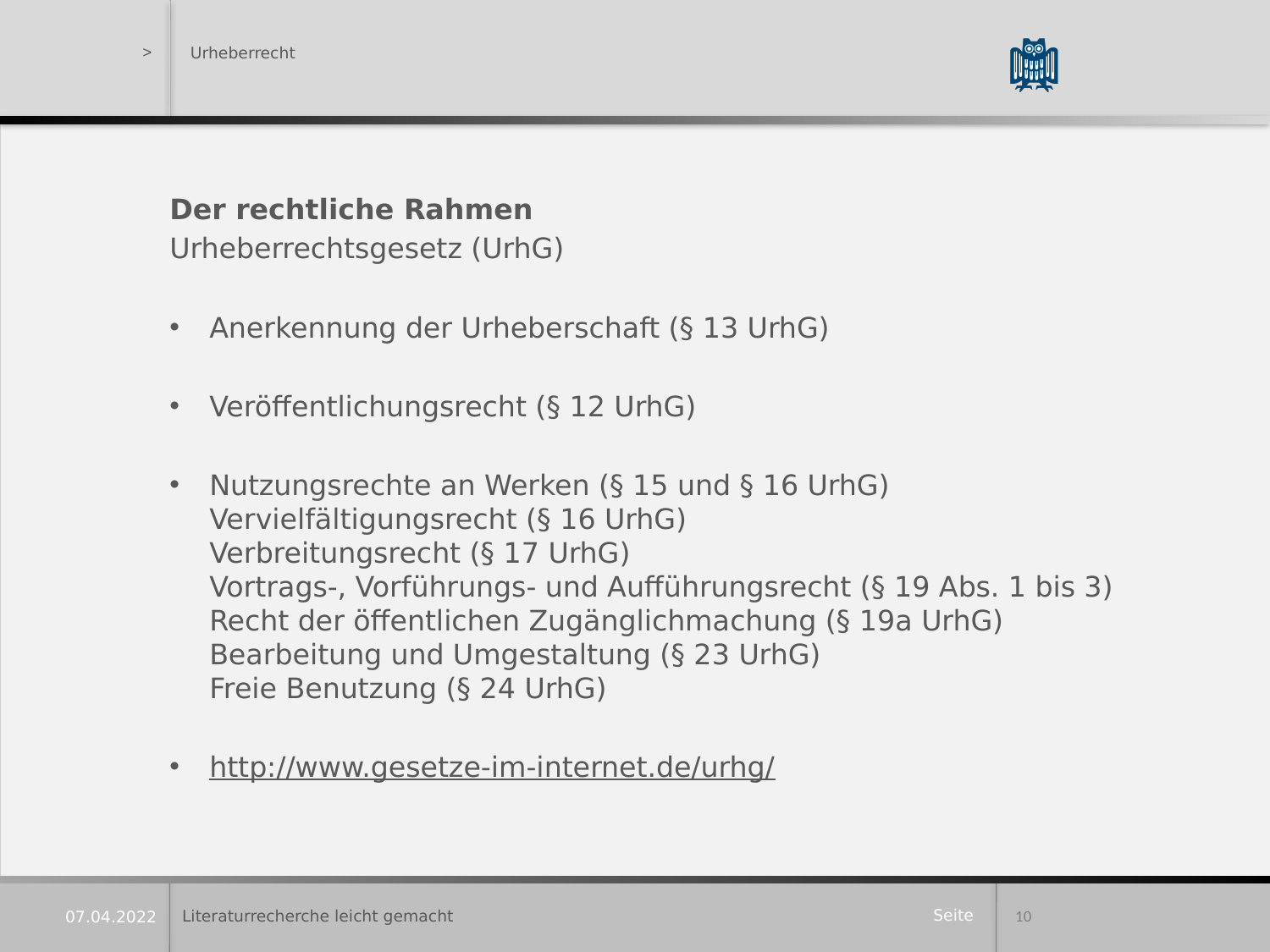

Urheberrecht
Der rechtliche Rahmen
Urheberrechtsgesetz (UrhG)

Anerkennung der Urheberschaft (§ 13 UrhG)

Veröffentlichungsrecht (§ 12 UrhG)

Nutzungsrechte an Werken (§ 15 und § 16 UrhG)
Vervielfältigungsrecht (§ 16 UrhG)
Verbreitungsrecht (§ 17 UrhG)
Vortrags-, Vorführungs- und Aufführungsrecht (§ 19 Abs. 1 bis 3)
Recht der öffentlichen Zugänglichmachung (§ 19a UrhG)
Bearbeitung und Umgestaltung (§ 23 UrhG)
Freie Benutzung (§ 24 UrhG)

http://www.gesetze-im-internet.de/urhg/
Literaturrecherche leicht gemacht
10
07.04.2022